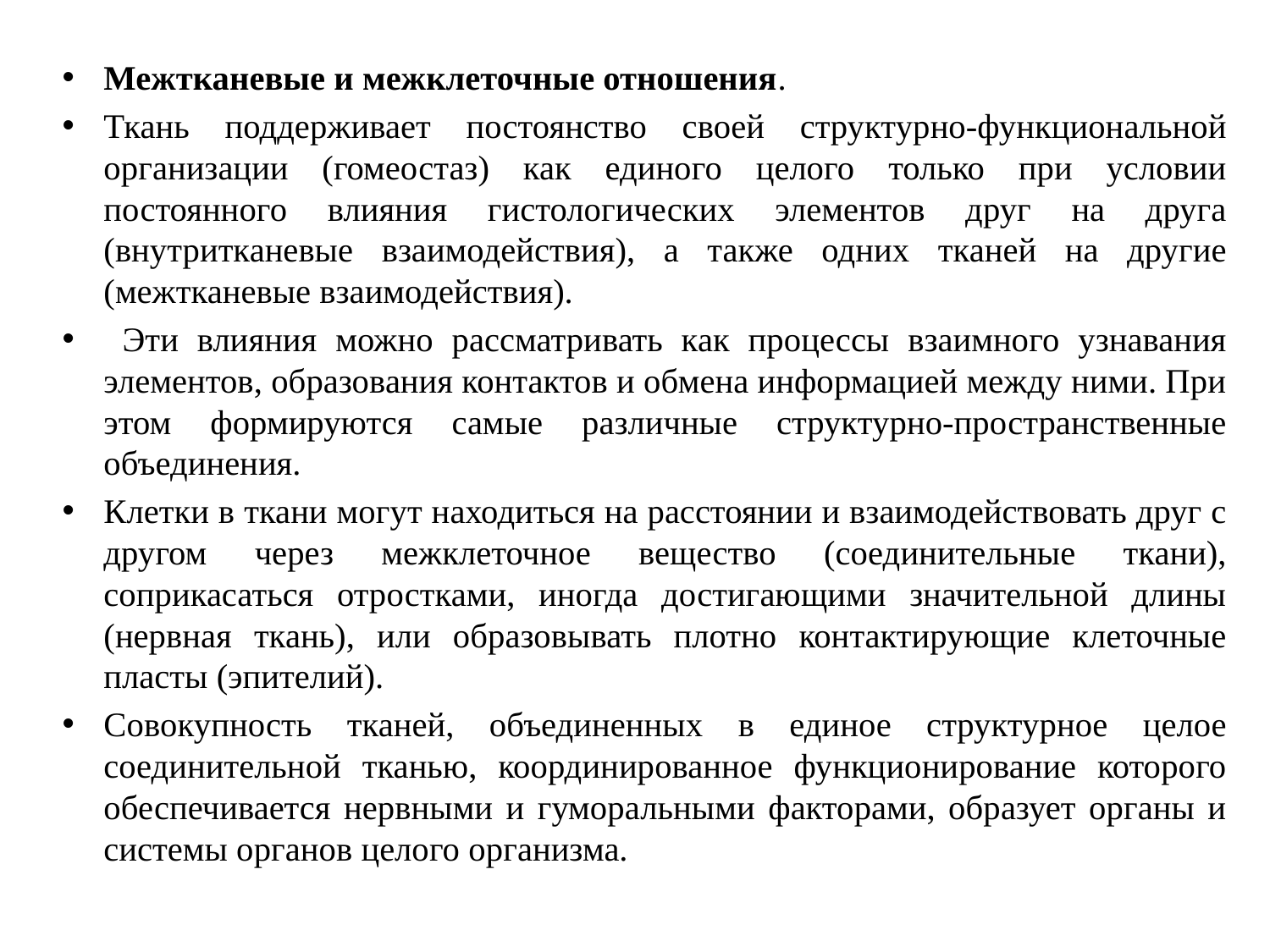

Межтканевые и межклеточные отношения.
Ткань поддерживает постоянство своей структурно-функциональной организации (гомеостаз) как единого целого только при условии постоянного влияния гистологических элементов друг на друга (внутритканевые взаимодействия), а также одних тканей на другие (межтканевые взаимодействия).
 Эти влияния можно рассматривать как процессы взаимного узнавания элементов, образования контактов и обмена информацией между ними. При этом формируются самые различные структурно-пространственные объединения.
Клетки в ткани могут находиться на расстоянии и взаимодействовать друг с другом через межклеточное вещество (соединительные ткани), соприкасаться отростками, иногда достигающими значительной длины (нервная ткань), или образовывать плотно контактирующие клеточные пласты (эпителий).
Совокупность тканей, объединенных в единое структурное целое соединительной тканью, координированное функционирование которого обеспечивается нервными и гуморальными факторами, образует органы и системы органов целого организма.